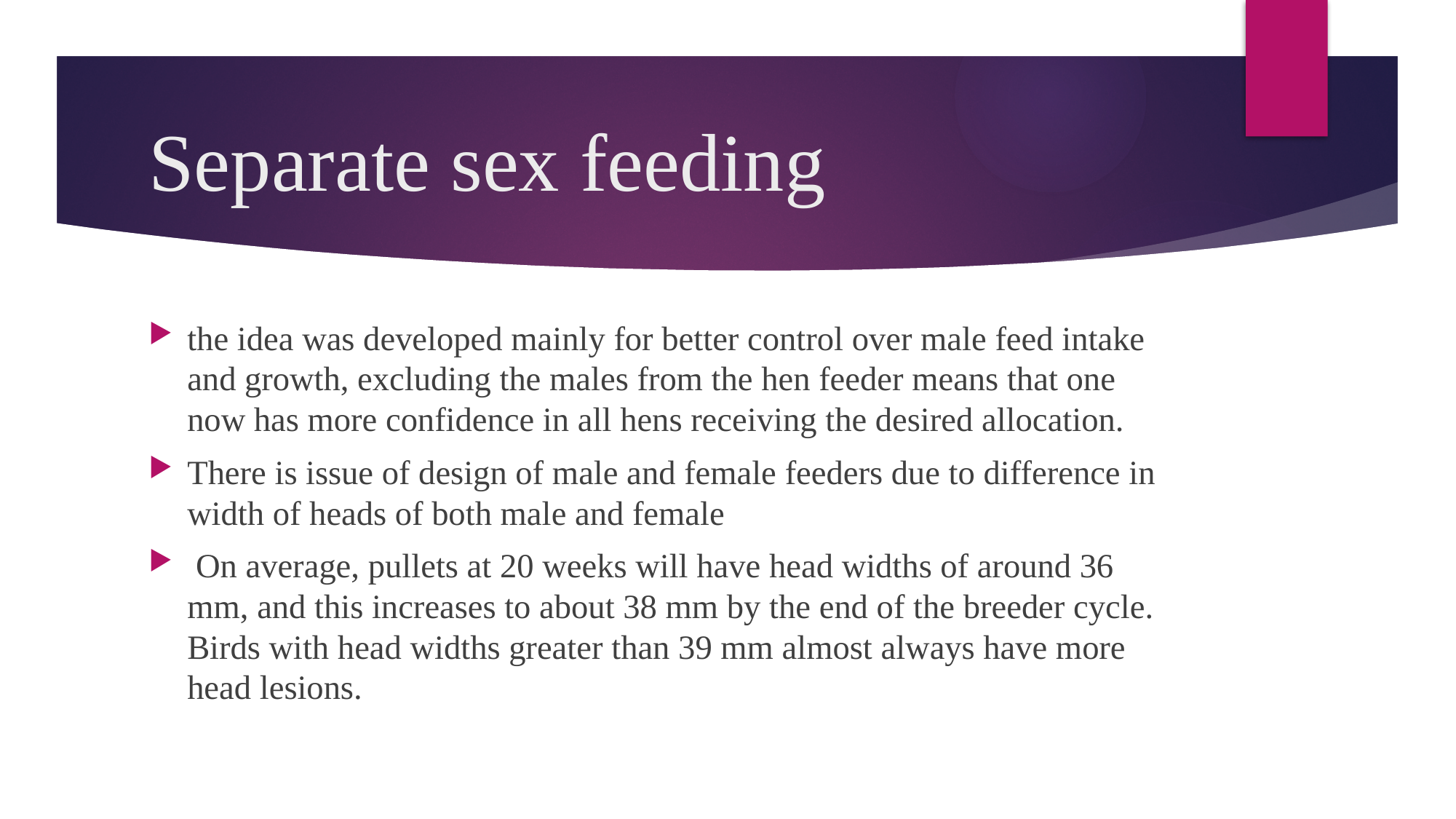

# Separate sex feeding
the idea was developed mainly for better control over male feed intake and growth, excluding the males from the hen feeder means that one now has more confidence in all hens receiving the desired allocation.
There is issue of design of male and female feeders due to difference in width of heads of both male and female
 On average, pullets at 20 weeks will have head widths of around 36 mm, and this increases to about 38 mm by the end of the breeder cycle.  Birds with head widths greater than 39 mm almost always have more head lesions.